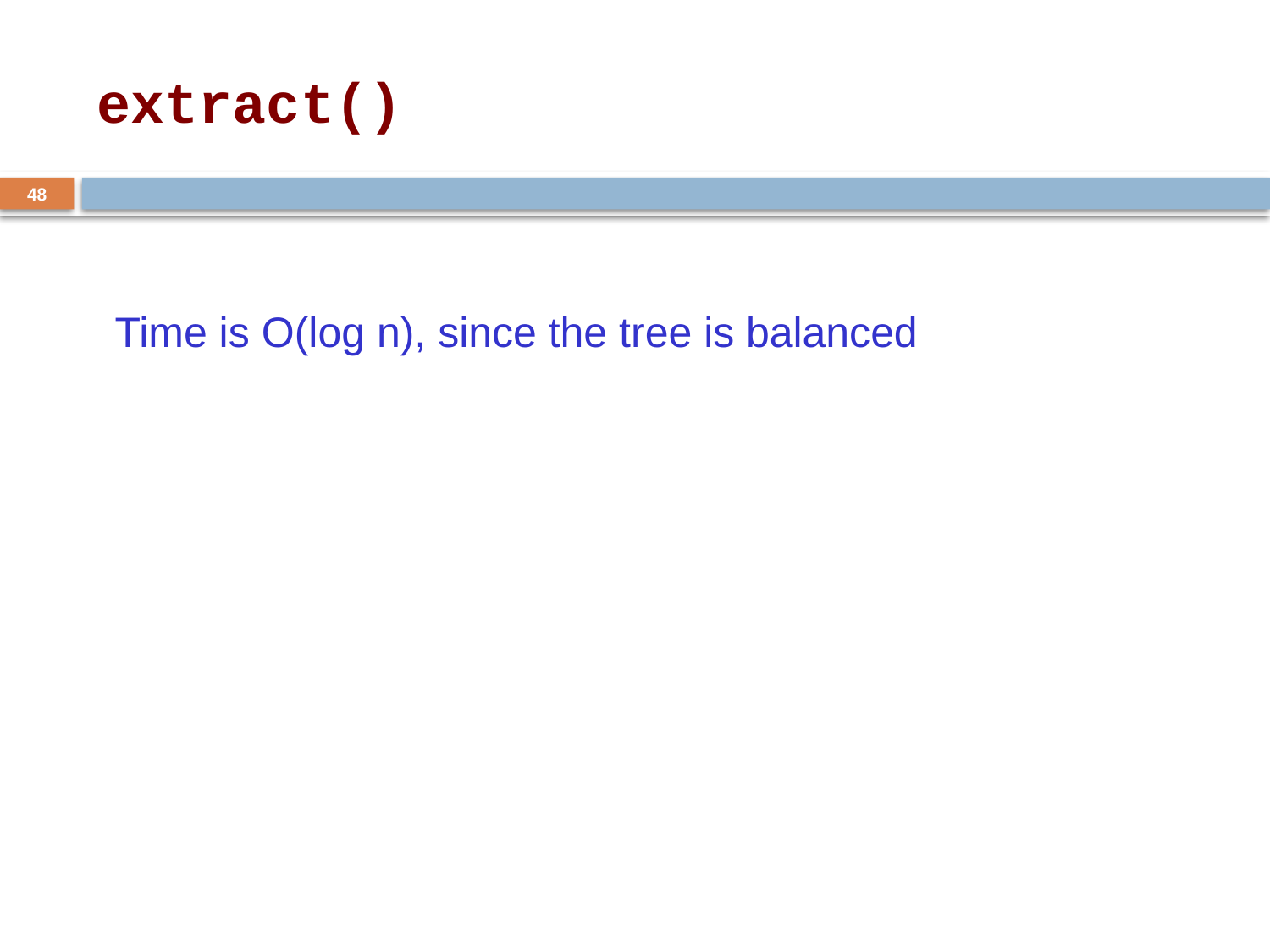

# extract()
48
Time is O(log n), since the tree is balanced